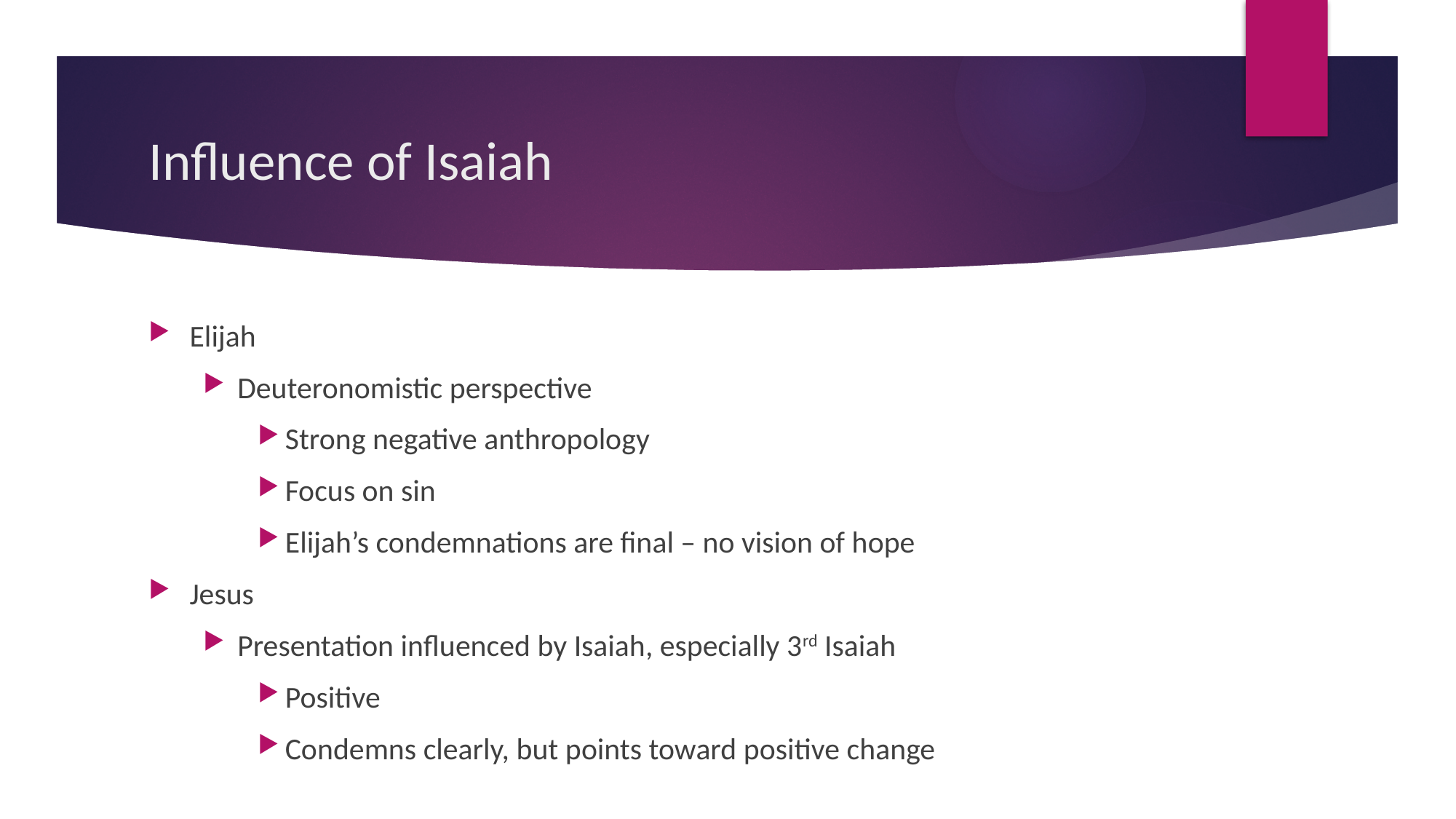

# Influence of Isaiah
Elijah
Deuteronomistic perspective
Strong negative anthropology
Focus on sin
Elijah’s condemnations are final – no vision of hope
Jesus
Presentation influenced by Isaiah, especially 3rd Isaiah
Positive
Condemns clearly, but points toward positive change